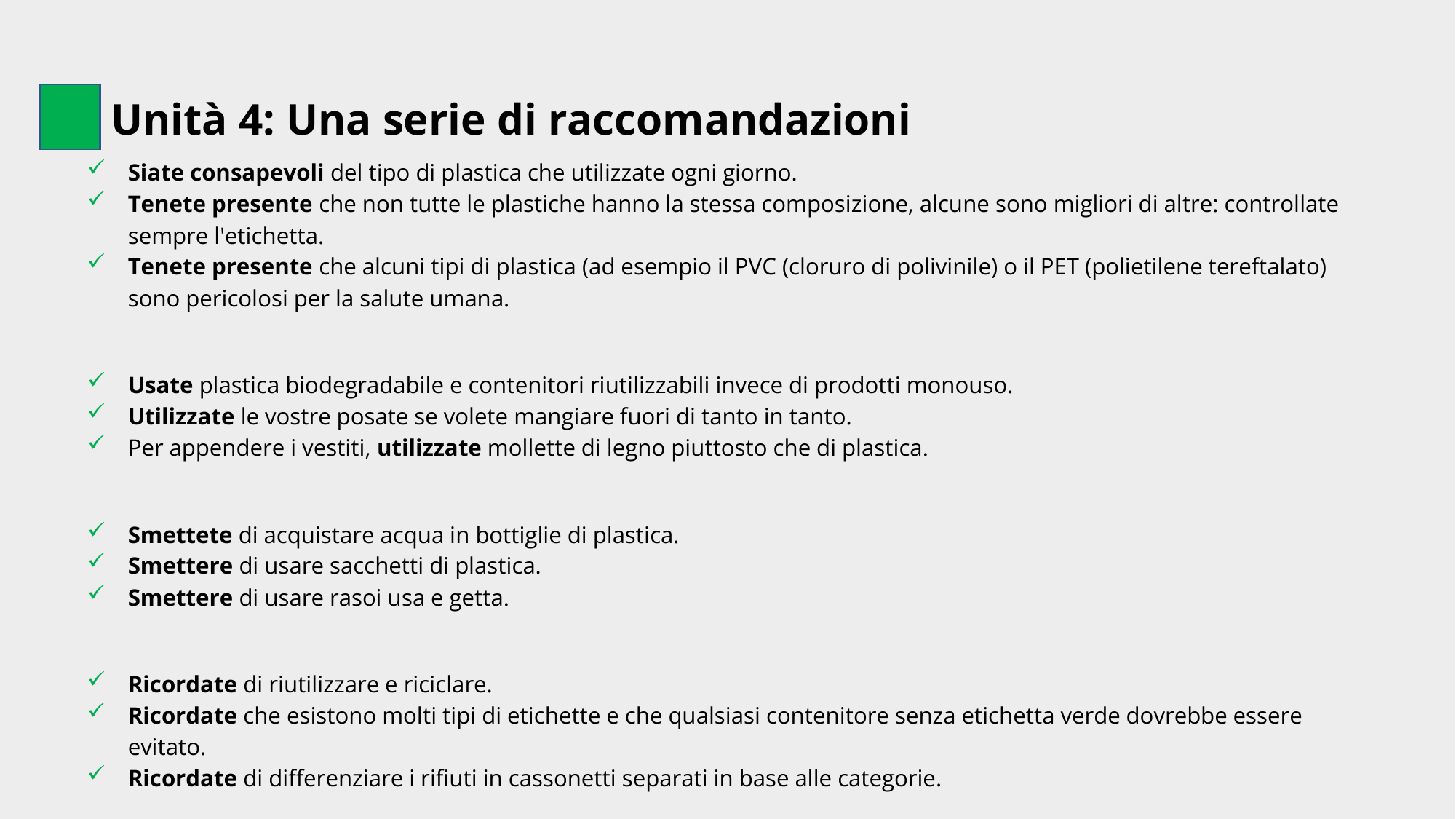

Unità 4: Una serie di raccomandazioni

Siate consapevoli del tipo di plastica che utilizzate ogni giorno.
Tenete presente che non tutte le plastiche hanno la stessa composizione, alcune sono migliori di altre: controllate sempre l'etichetta.
Tenete presente che alcuni tipi di plastica (ad esempio il PVC (cloruro di polivinile) o il PET (polietilene tereftalato) sono pericolosi per la salute umana.

Usate plastica biodegradabile e contenitori riutilizzabili invece di prodotti monouso.
Utilizzate le vostre posate se volete mangiare fuori di tanto in tanto.
Per appendere i vestiti, utilizzate mollette di legno piuttosto che di plastica.

Smettete di acquistare acqua in bottiglie di plastica.
Smettere di usare sacchetti di plastica.
Smettere di usare rasoi usa e getta.

Ricordate di riutilizzare e riciclare.
Ricordate che esistono molti tipi di etichette e che qualsiasi contenitore senza etichetta verde dovrebbe essere evitato.
Ricordate di differenziare i rifiuti in cassonetti separati in base alle categorie.